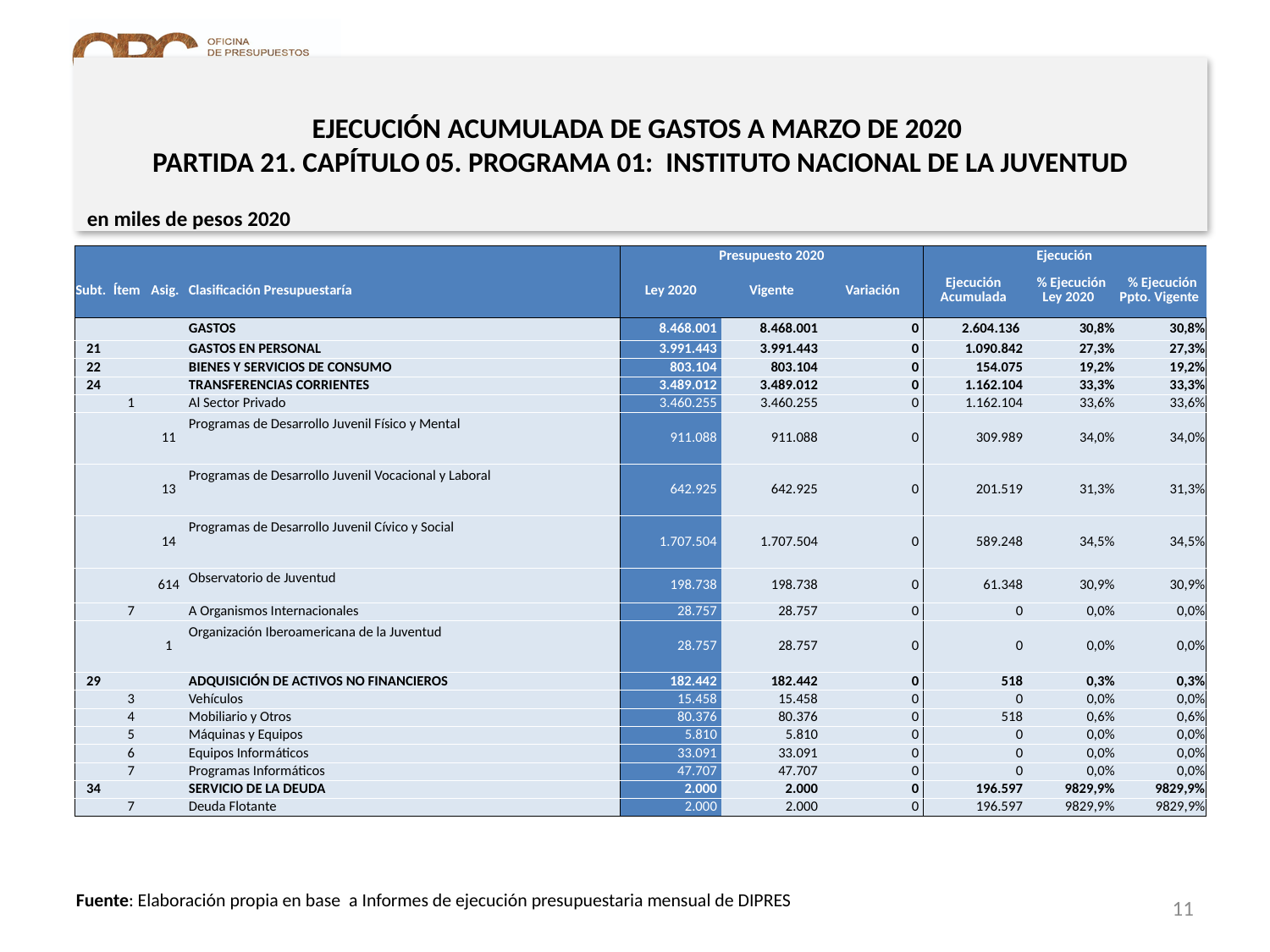

# EJECUCIÓN ACUMULADA DE GASTOS A MARZO DE 2020 PARTIDA 21. CAPÍTULO 05. PROGRAMA 01:  INSTITUTO NACIONAL DE LA JUVENTUD
en miles de pesos 2020
|  |  |  |  | Presupuesto 2020 |  |  | Ejecución |  |  |
| --- | --- | --- | --- | --- | --- | --- | --- | --- | --- |
| Subt. | Ítem | Asig. | Clasificación Presupuestaría | Ley 2020 | Vigente | Variación | Ejecución Acumulada | % Ejecución Ley 2020 | % Ejecución Ppto. Vigente |
|  |  |  | GASTOS | 8.468.001 | 8.468.001 | 0 | 2.604.136 | 30,8% | 30,8% |
| 21 |  |  | GASTOS EN PERSONAL | 3.991.443 | 3.991.443 | 0 | 1.090.842 | 27,3% | 27,3% |
| 22 |  |  | BIENES Y SERVICIOS DE CONSUMO | 803.104 | 803.104 | 0 | 154.075 | 19,2% | 19,2% |
| 24 |  |  | TRANSFERENCIAS CORRIENTES | 3.489.012 | 3.489.012 | 0 | 1.162.104 | 33,3% | 33,3% |
|  | 1 |  | Al Sector Privado | 3.460.255 | 3.460.255 | 0 | 1.162.104 | 33,6% | 33,6% |
|  |  | 11 | Programas de Desarrollo Juvenil Físico y Mental | 911.088 | 911.088 | 0 | 309.989 | 34,0% | 34,0% |
|  |  | 13 | Programas de Desarrollo Juvenil Vocacional y Laboral | 642.925 | 642.925 | 0 | 201.519 | 31,3% | 31,3% |
|  |  | 14 | Programas de Desarrollo Juvenil Cívico y Social | 1.707.504 | 1.707.504 | 0 | 589.248 | 34,5% | 34,5% |
|  |  | 614 | Observatorio de Juventud | 198.738 | 198.738 | 0 | 61.348 | 30,9% | 30,9% |
|  | 7 |  | A Organismos Internacionales | 28.757 | 28.757 | 0 | 0 | 0,0% | 0,0% |
|  |  | 1 | Organización Iberoamericana de la Juventud | 28.757 | 28.757 | 0 | 0 | 0,0% | 0,0% |
| 29 |  |  | ADQUISICIÓN DE ACTIVOS NO FINANCIEROS | 182.442 | 182.442 | 0 | 518 | 0,3% | 0,3% |
|  | 3 |  | Vehículos | 15.458 | 15.458 | 0 | 0 | 0,0% | 0,0% |
|  | 4 |  | Mobiliario y Otros | 80.376 | 80.376 | 0 | 518 | 0,6% | 0,6% |
|  | 5 |  | Máquinas y Equipos | 5.810 | 5.810 | 0 | 0 | 0,0% | 0,0% |
|  | 6 |  | Equipos Informáticos | 33.091 | 33.091 | 0 | 0 | 0,0% | 0,0% |
|  | 7 |  | Programas Informáticos | 47.707 | 47.707 | 0 | 0 | 0,0% | 0,0% |
| 34 |  |  | SERVICIO DE LA DEUDA | 2.000 | 2.000 | 0 | 196.597 | 9829,9% | 9829,9% |
|  | 7 |  | Deuda Flotante | 2.000 | 2.000 | 0 | 196.597 | 9829,9% | 9829,9% |
11